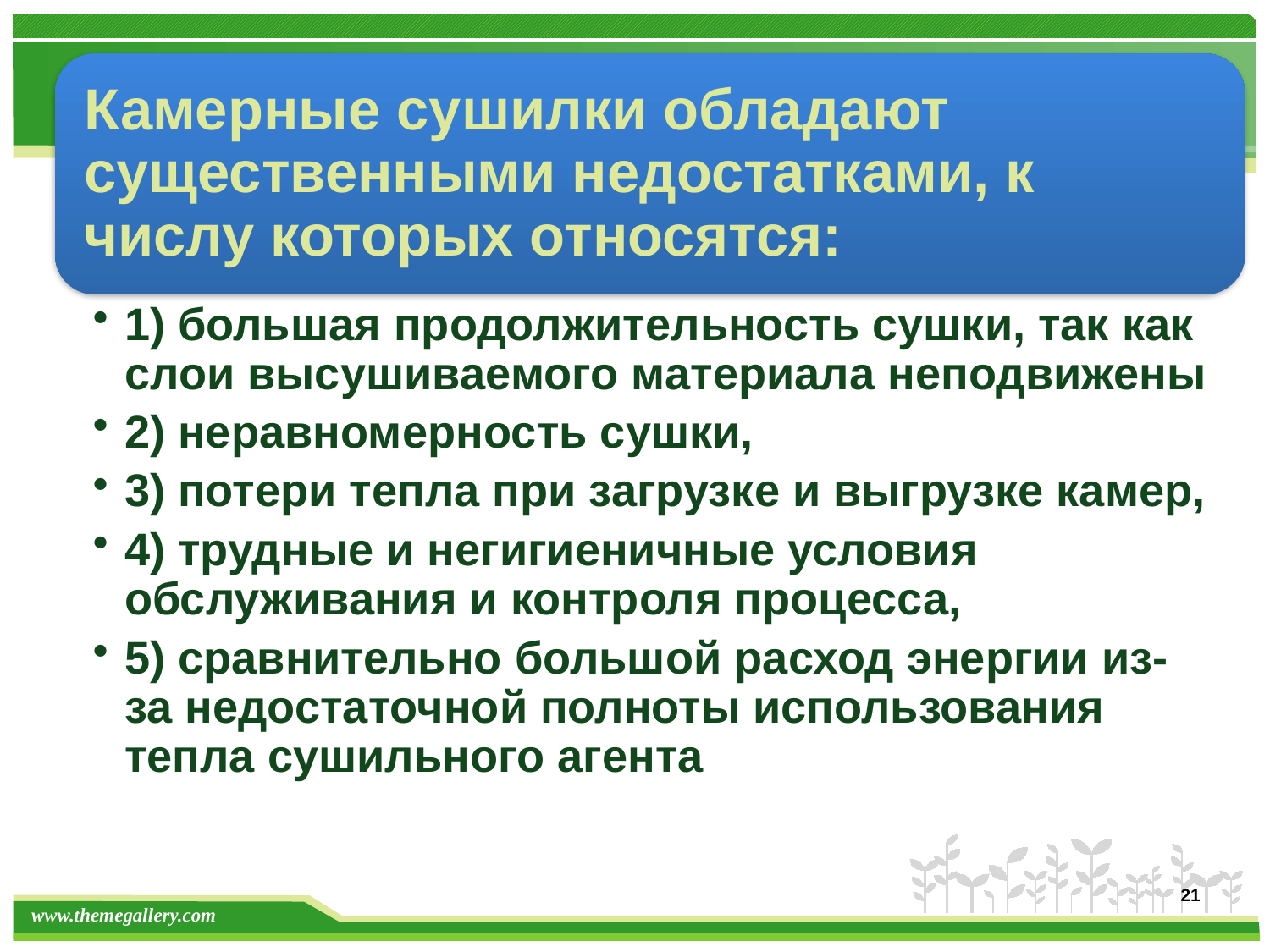

#

Камерные сушилки обладают существенными недостатками, к числу которых относятся:
1) большая продолжительность сушки, так как слои высушиваемого материала неподвижены
2) неравномерность сушки,
3) потери тепла при загрузке и выгрузке камер,
4) трудные и негигиеничные условия обслуживания и контроля процесса,
5) сравнительно большой расход энергии из-за недостаточной полноты использования тепла сушильного агента

21